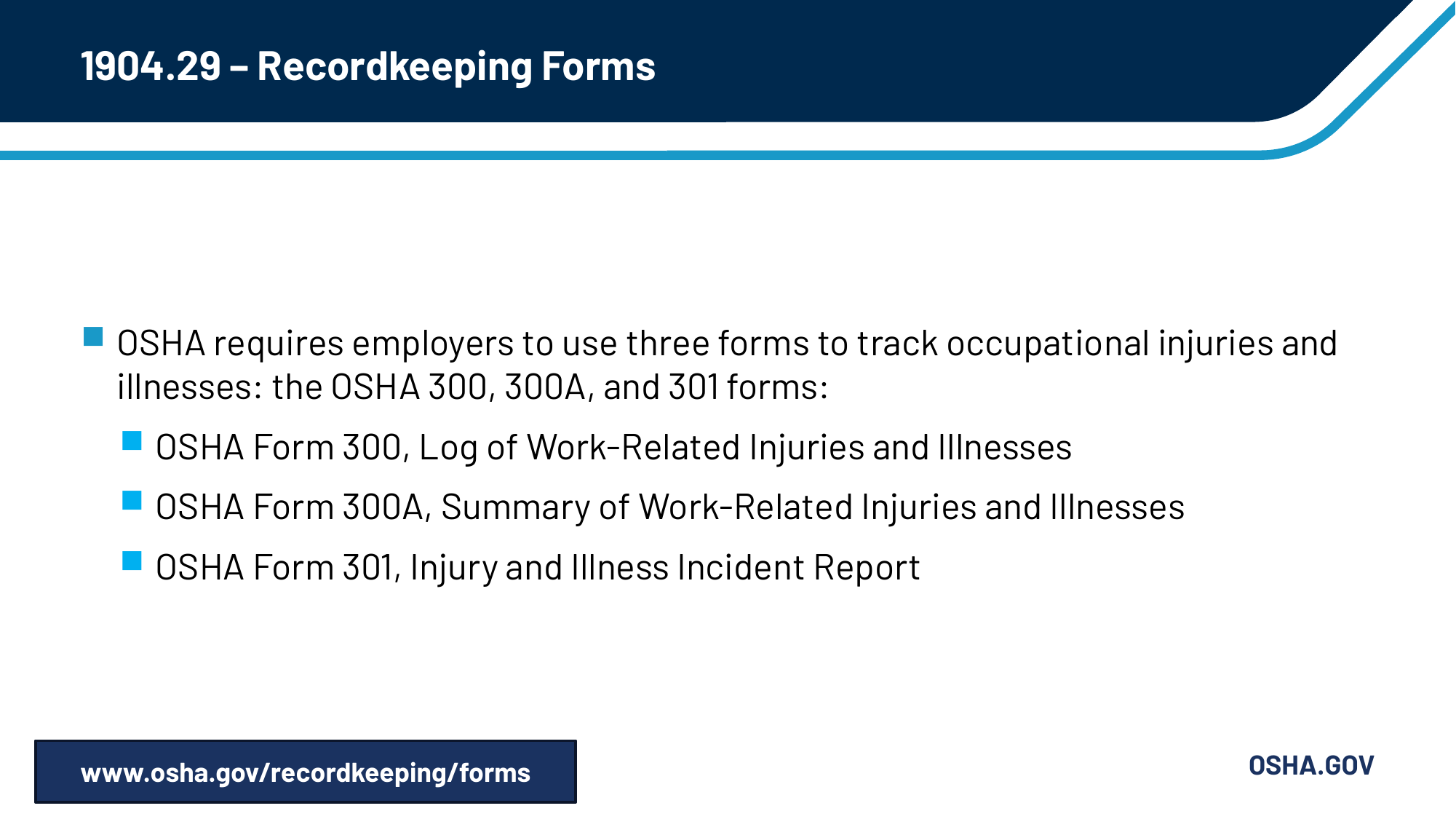

# 1904.29 – Recordkeeping Forms

OSHA requires employers to use three forms to track occupational injuries and illnesses: the OSHA 300, 300A, and 301 forms:
OSHA Form 300, Log of Work-Related Injuries and Illnesses
OSHA Form 300A, Summary of Work-Related Injuries and Illnesses
OSHA Form 301, Injury and Illness Incident Report

www.osha.gov/recordkeeping/forms